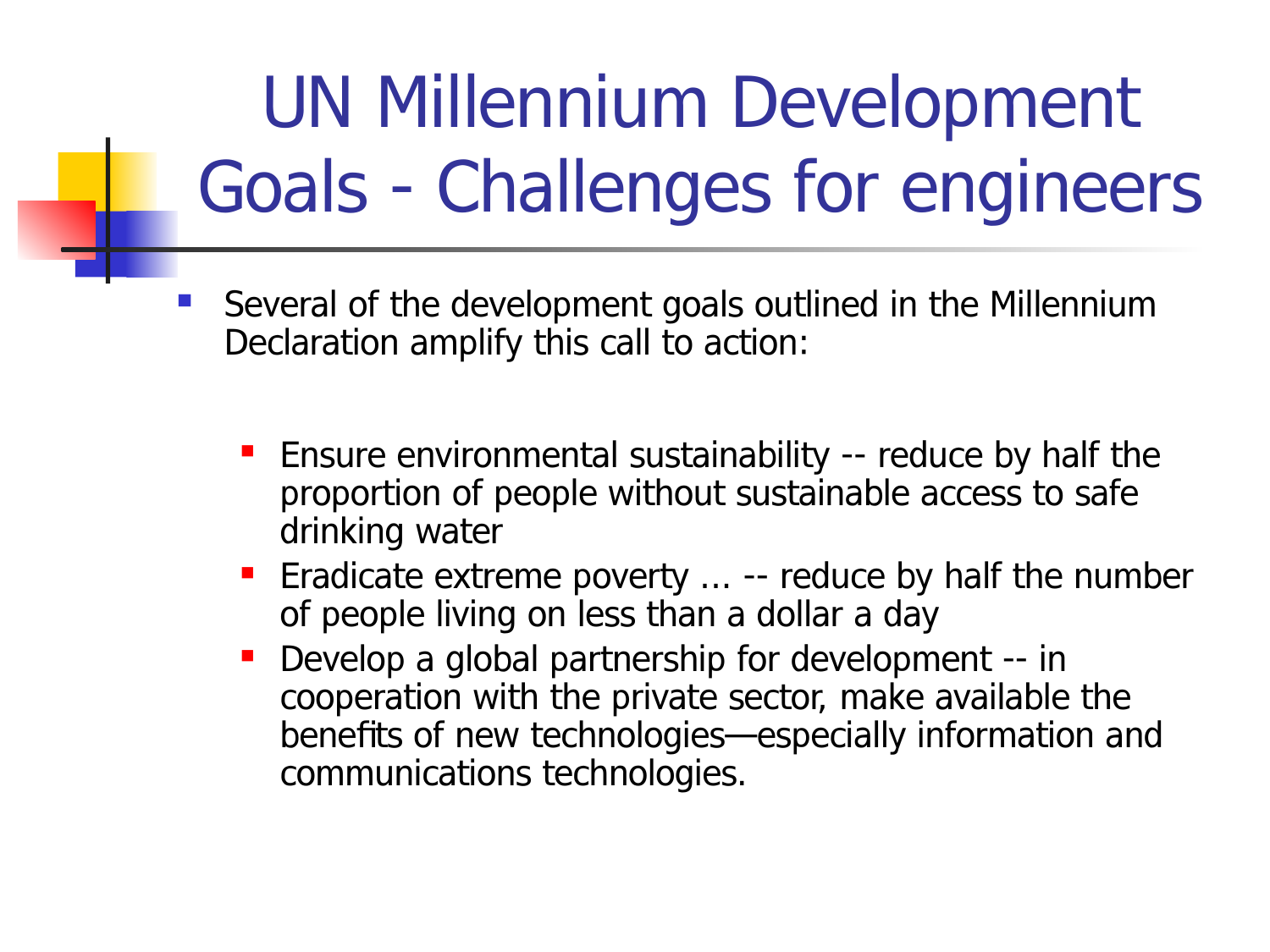

# UN Millennium Development Goals - Challenges for engineers
Several of the development goals outlined in the Millennium Declaration amplify this call to action:

Ensure environmental sustainability -- reduce by half the proportion of people without sustainable access to safe drinking water
Eradicate extreme poverty ... -- reduce by half the number of people living on less than a dollar a day
Develop a global partnership for development -- in cooperation with the private sector, make available the benefits of new technologies—especially information and communications technologies.